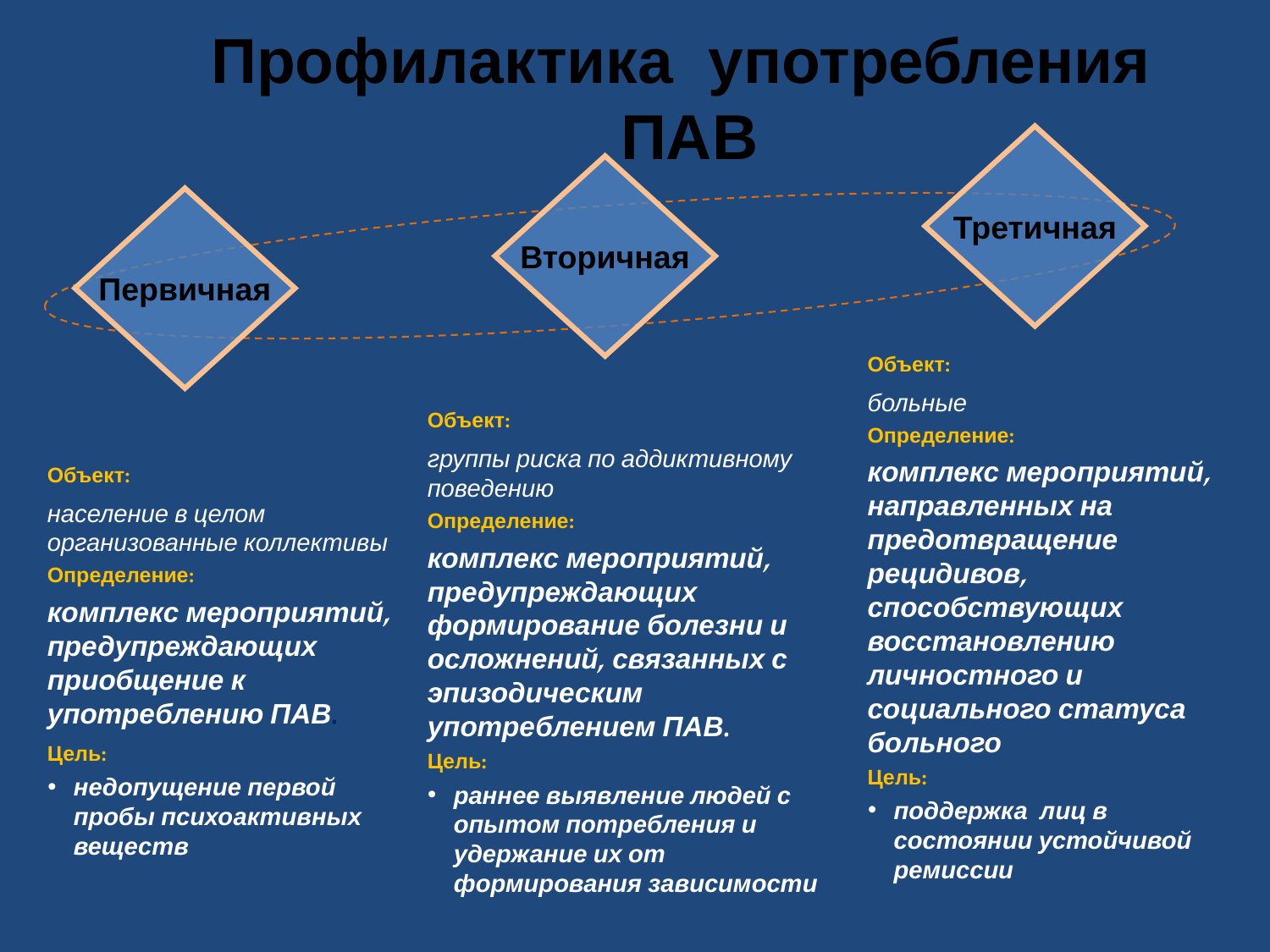

# Профилактика  употребления  ПАВ
Третичная
Вторичная
Первичная

Объект:
больные
Определение:
комплекс мероприятий, направленных на предотвращение  рецидивов, способствующих восстановлению личностного и социального статуса больного
Цель:
поддержка  лиц в состоянии устойчивой ремиссии
Объект:
группы риска по аддиктивному поведению
Определение:
комплекс мероприятий, предупреждающих формирование болезни и осложнений, связанных с эпизодическим употреблением ПАВ.
Цель:
раннее выявление людей с опытом потребления и удержание их от формирования зависимости
Объект:
население в целом
организованные коллективы
Определение:
комплекс мероприятий, предупреждающих приобщение к употреблению ПАВ.
Цель:
недопущение первой пробы психоактивных веществ